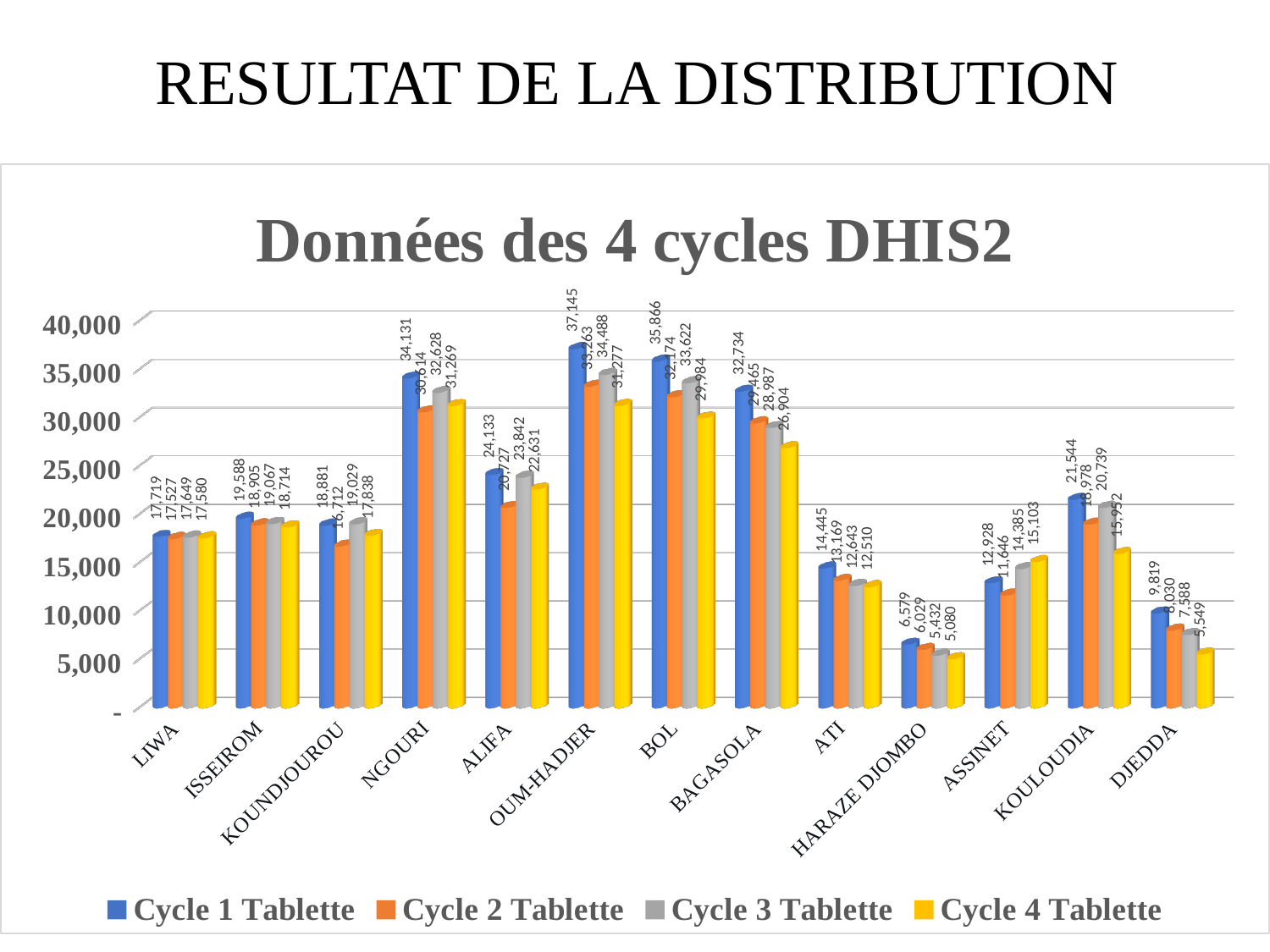

# RESULTAT DE LA DISTRIBUTION

[unsupported chart]